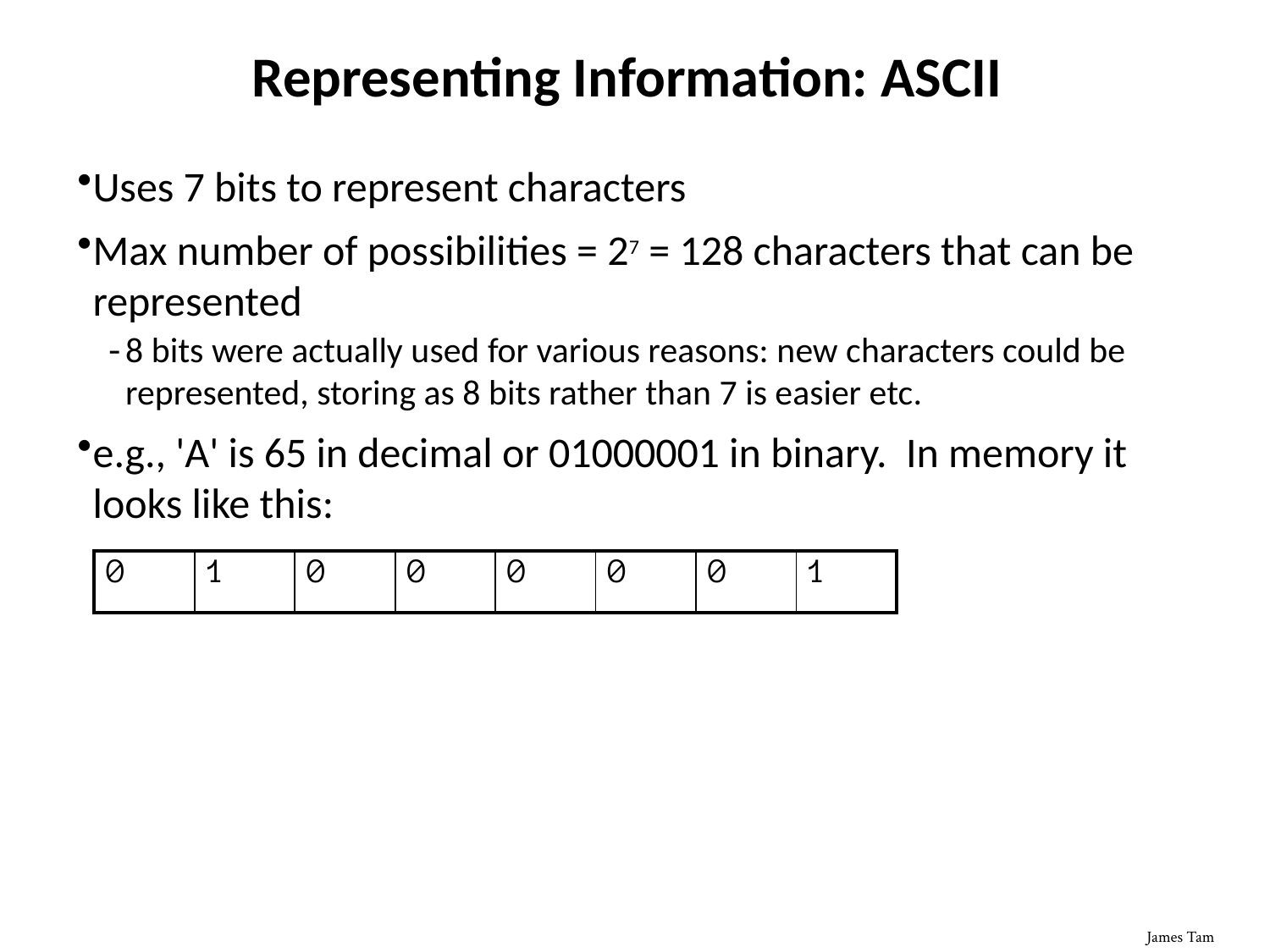

# Representing Information: ASCII
Uses 7 bits to represent characters
Max number of possibilities = 27 = 128 characters that can be represented
8 bits were actually used for various reasons: new characters could be represented, storing as 8 bits rather than 7 is easier etc.
e.g., 'A' is 65 in decimal or 01000001 in binary.  In memory it looks like this:
| 0 | 1 | 0 | 0 | 0 | 0 | 0 | 1 |
| --- | --- | --- | --- | --- | --- | --- | --- |